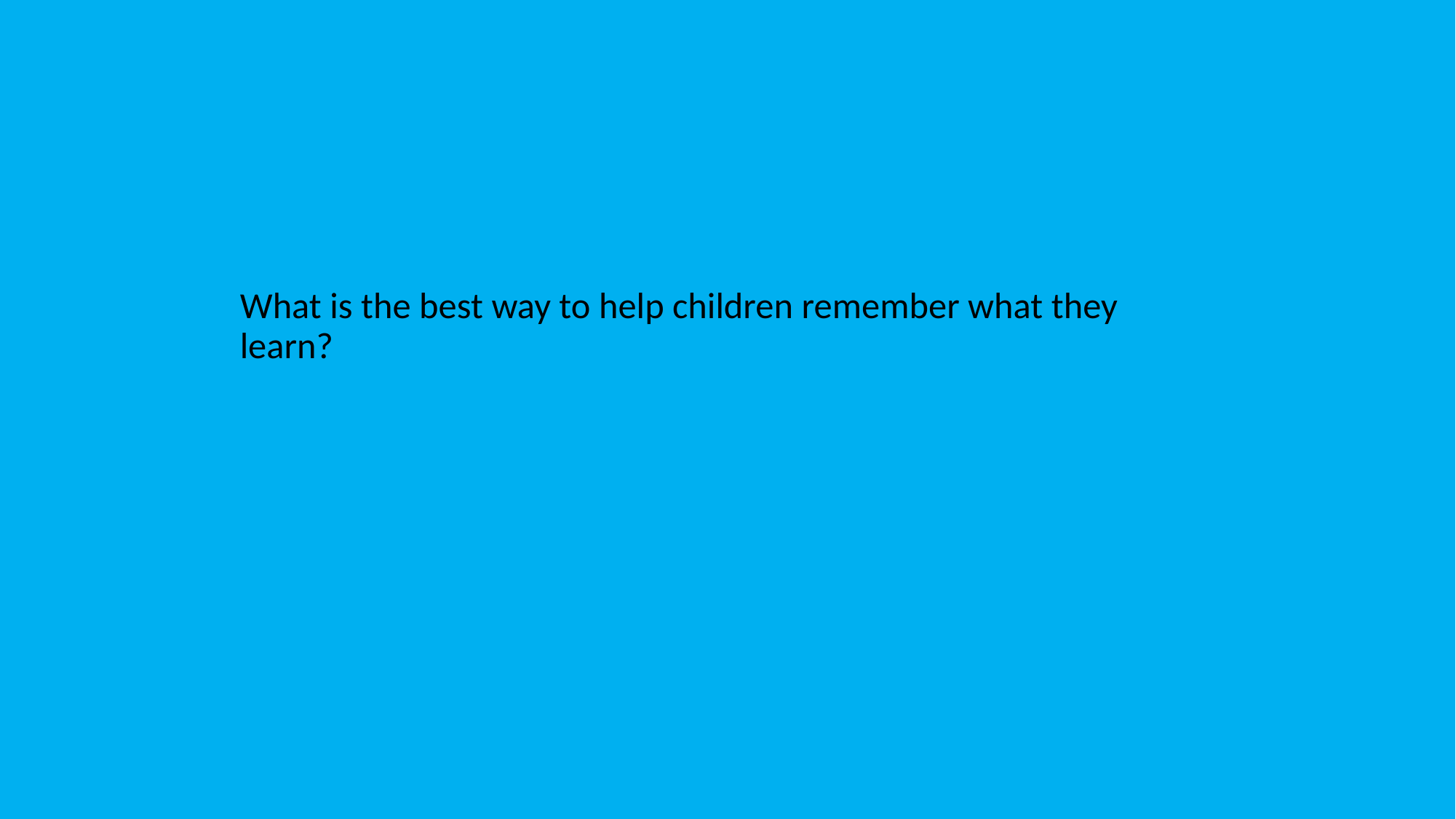

# What is the best way to help children remember what they learn?